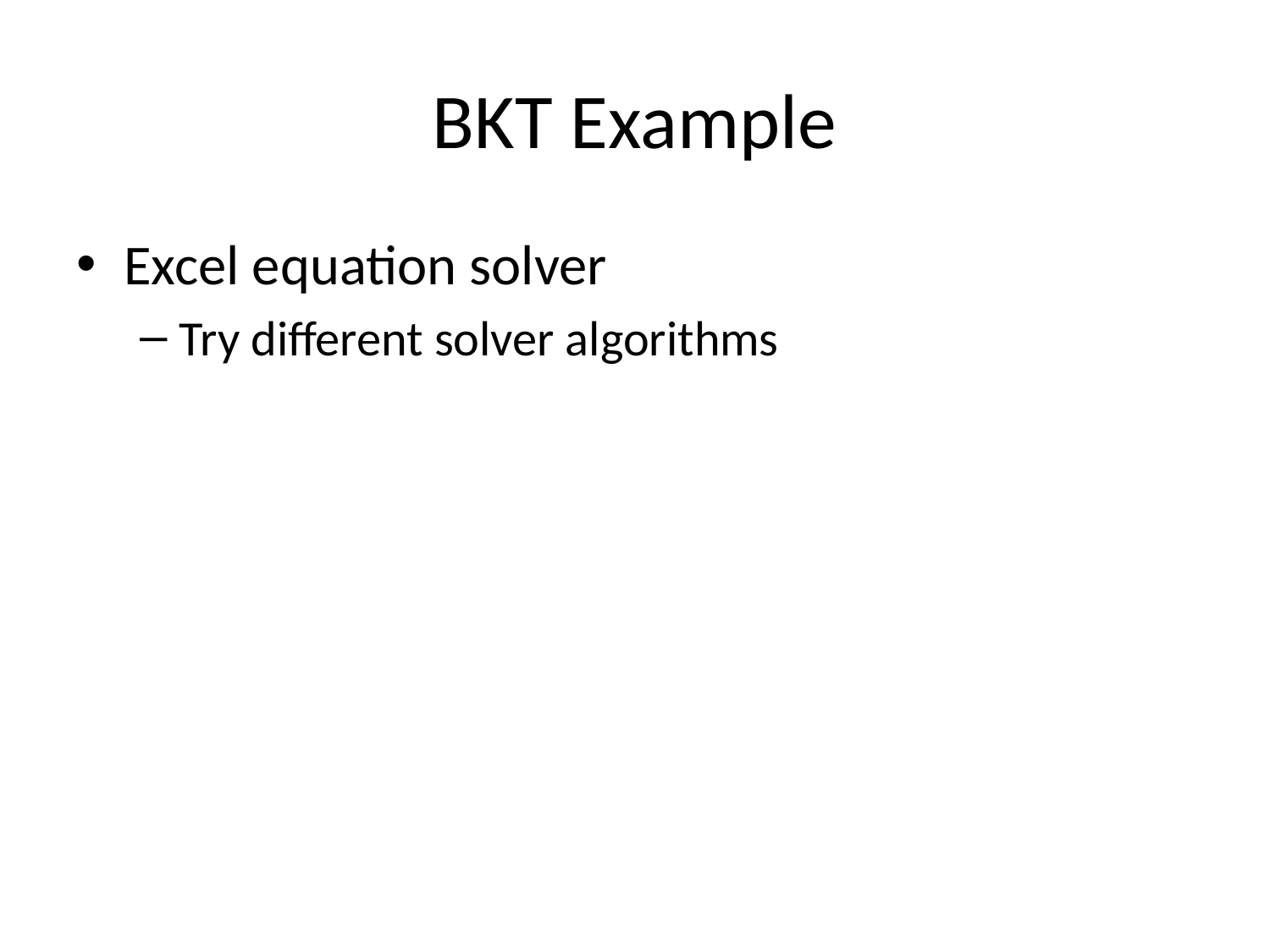

# BKT Example
Excel equation solver
Try different solver algorithms